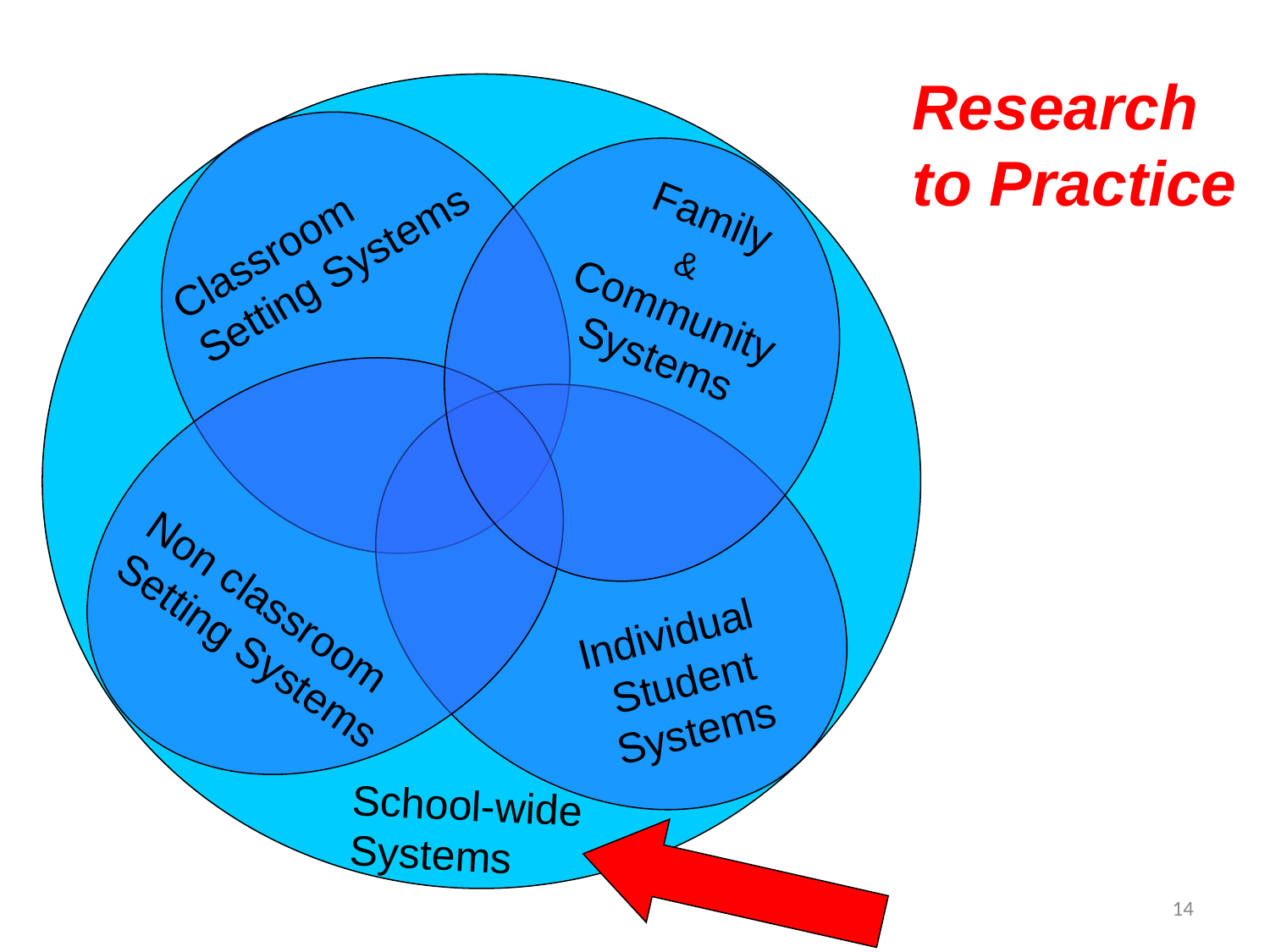

Research to Practice

Family
&
Community
Systems
Classroom
Setting Systems

Non classroom
Setting Systems
Individual
Student
Systems
School-wide
Systems

14